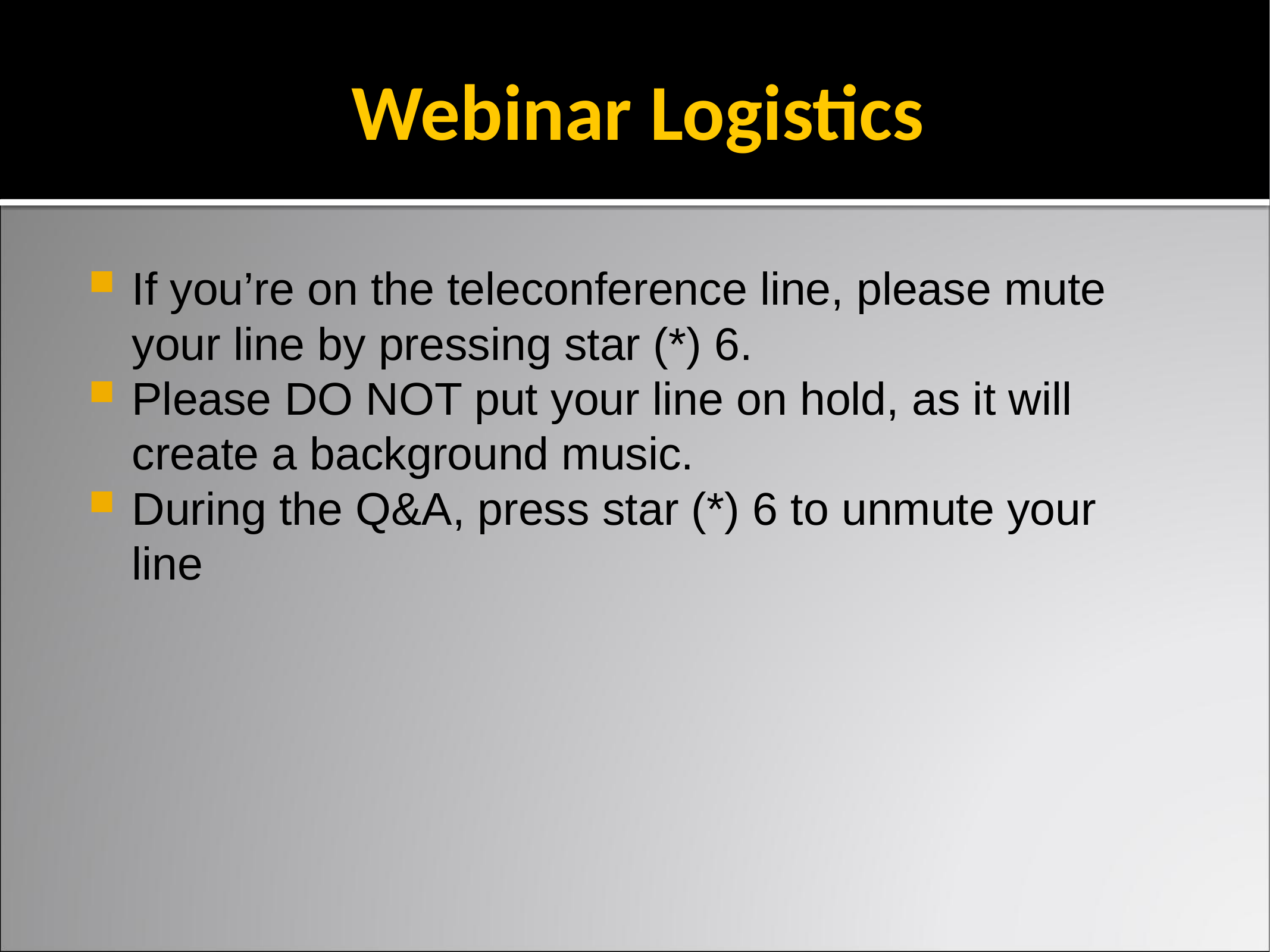

# Webinar Logistics
If you’re on the teleconference line, please mute your line by pressing star (*) 6.
Please DO NOT put your line on hold, as it will create a background music.
During the Q&A, press star (*) 6 to unmute your  line